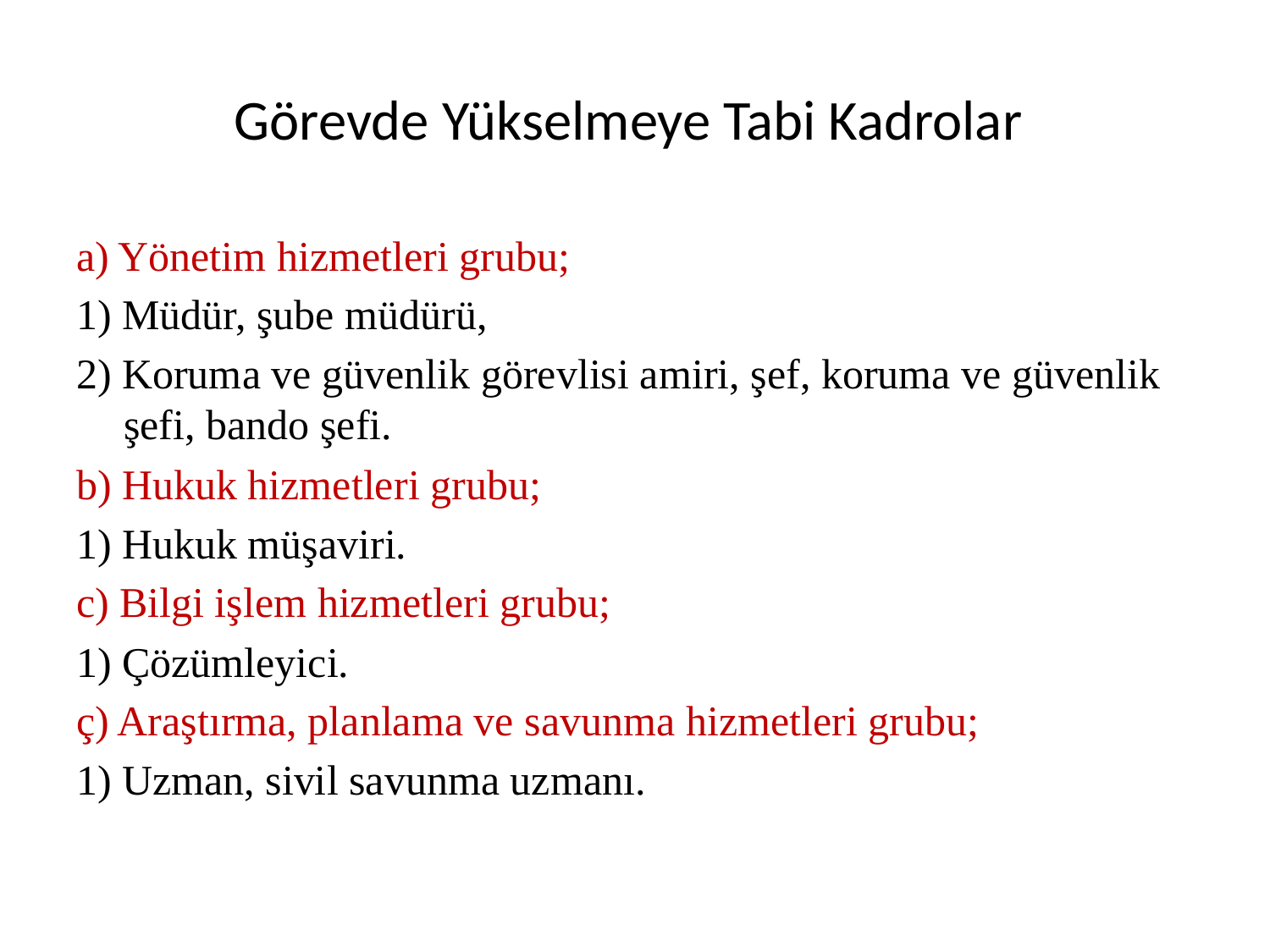

# Görevde Yükselmeye Tabi Kadrolar
a) Yönetim hizmetleri grubu;
1) Müdür, şube müdürü,
2) Koruma ve güvenlik görevlisi amiri, şef, koruma ve güvenlik şefi, bando şefi.
b) Hukuk hizmetleri grubu;
1) Hukuk müşaviri.
c) Bilgi işlem hizmetleri grubu;
1) Çözümleyici.
ç) Araştırma, planlama ve savunma hizmetleri grubu;
1) Uzman, sivil savunma uzmanı.